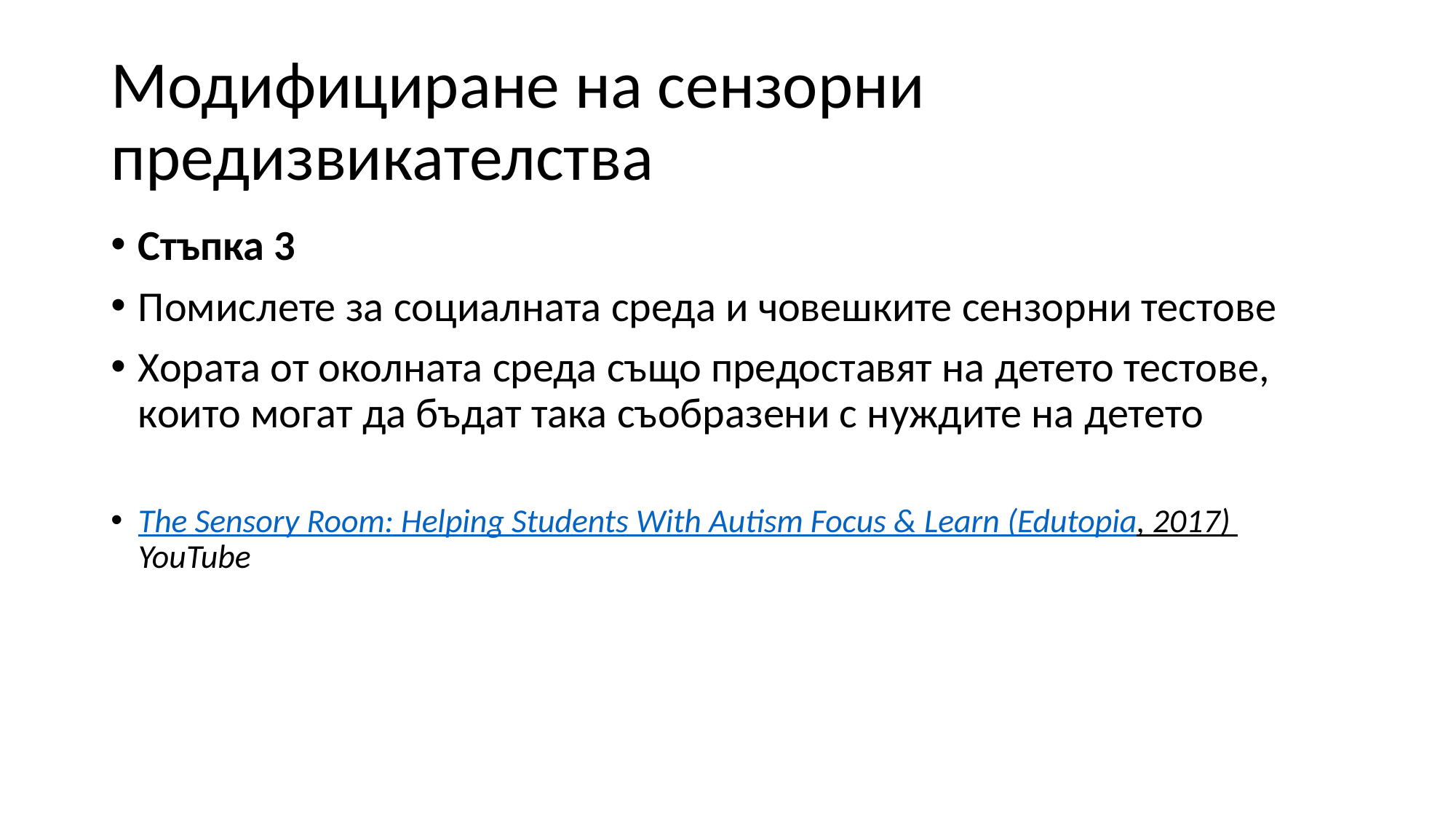

# Модифициране на сензорни предизвикателства
Стъпка 3
Помислете за социалната среда и човешките сензорни тестове
Хората от околната среда също предоставят на детето тестове, които могат да бъдат така съобразени с нуждите на детето

The Sensory Room: Helping Students With Autism Focus & Learn (Edutopia, 2017) YouTube